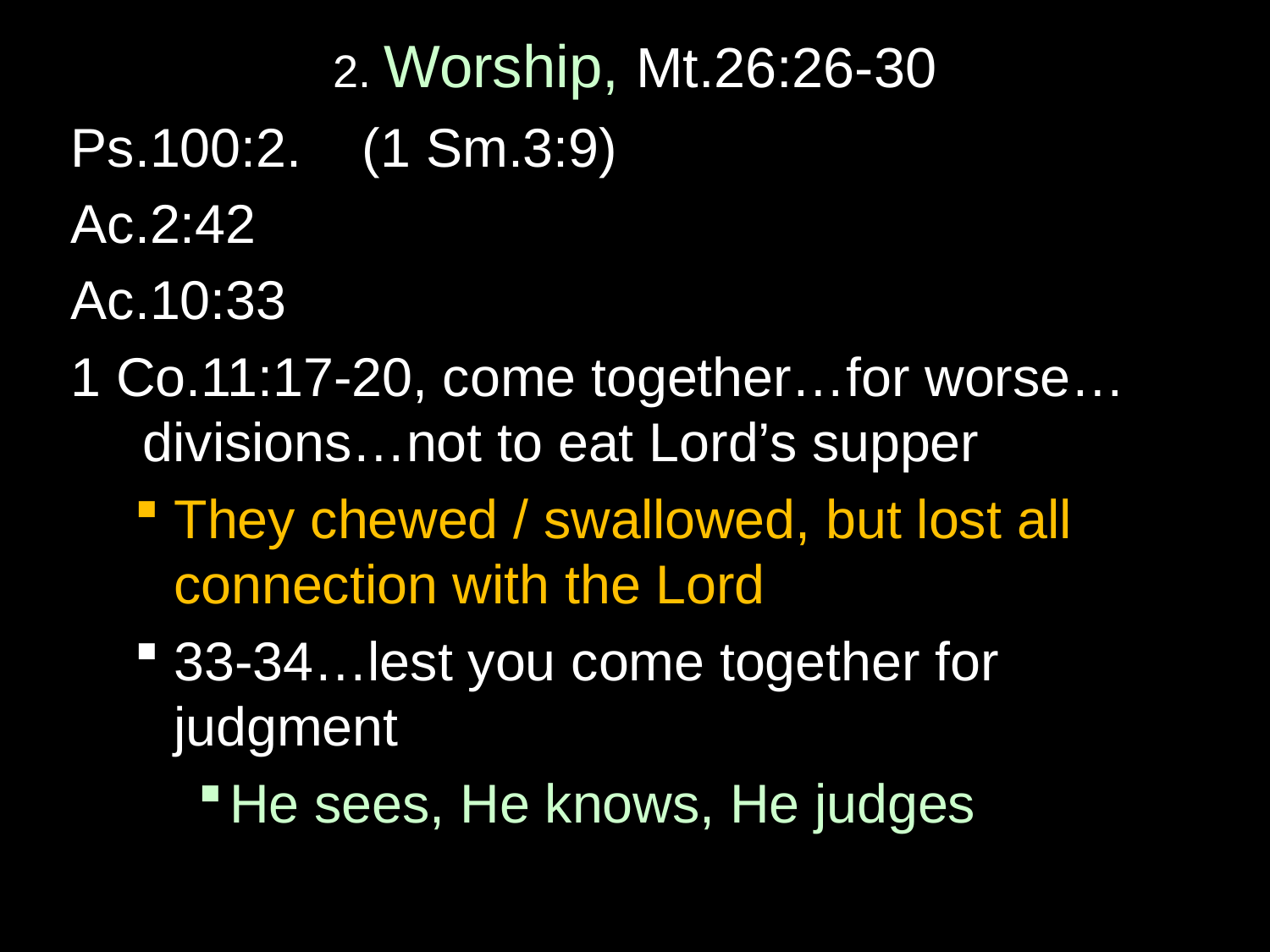

# 2. Worship, Mt.26:26-30
Ps.100:2.    (1 Sm.3:9)
Ac.2:42
Ac.10:33
1 Co.11:17-20, come together…for worse… divisions…not to eat Lord’s supper
They chewed / swallowed, but lost all connection with the Lord
33-34…lest you come together for judgment
He sees, He knows, He judges